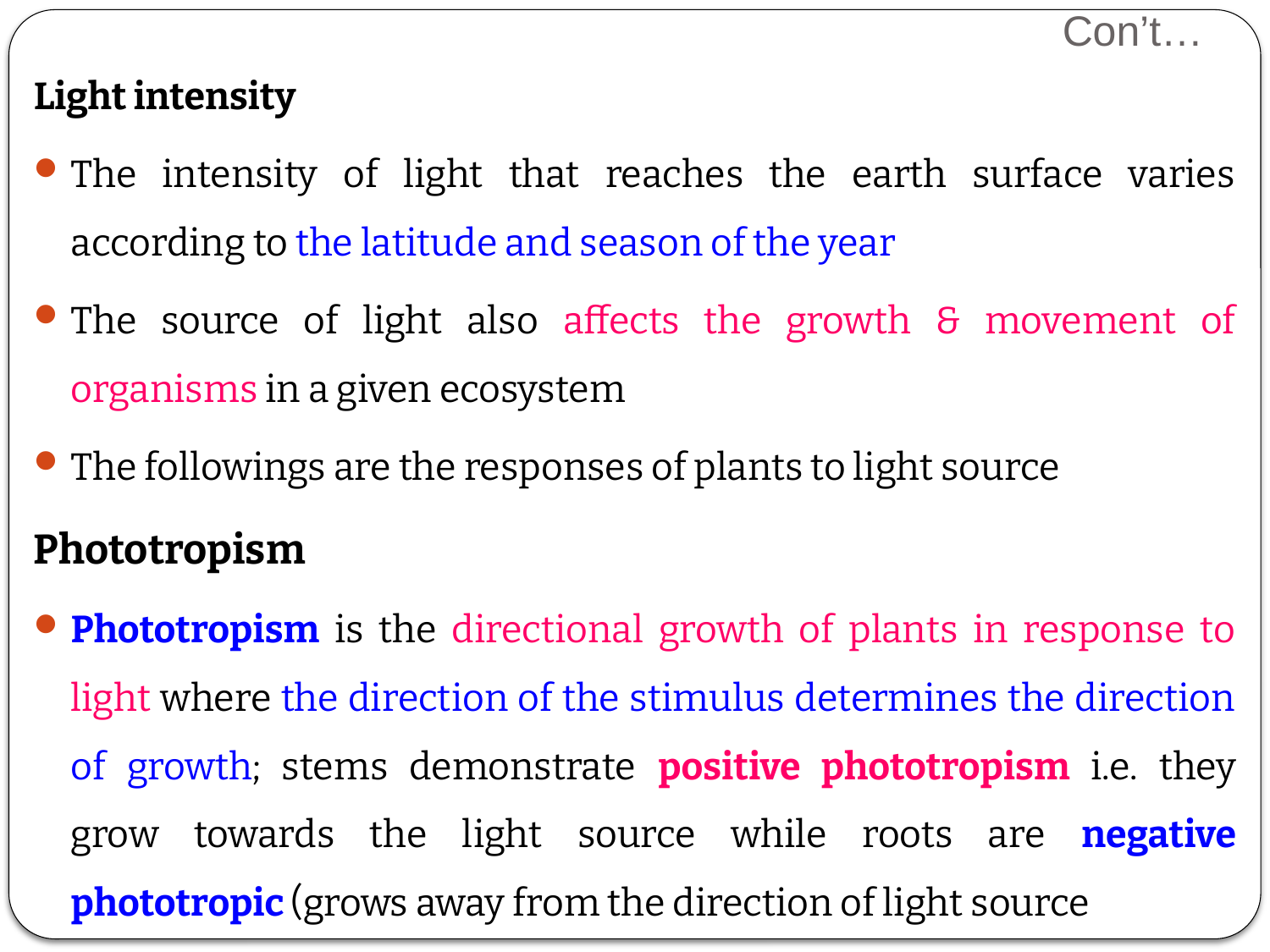

# Con’t…
Light intensity
The intensity of light that reaches the earth surface varies according to the latitude and season of the year
The source of light also affects the growth & movement of organisms in a given ecosystem
The followings are the responses of plants to light source
Phototropism
Phototropism is the directional growth of plants in response to light where the direction of the stimulus determines the direction of growth; stems demonstrate positive phototropism i.e. they grow towards the light source while roots are negative phototropic (grows away from the direction of light source